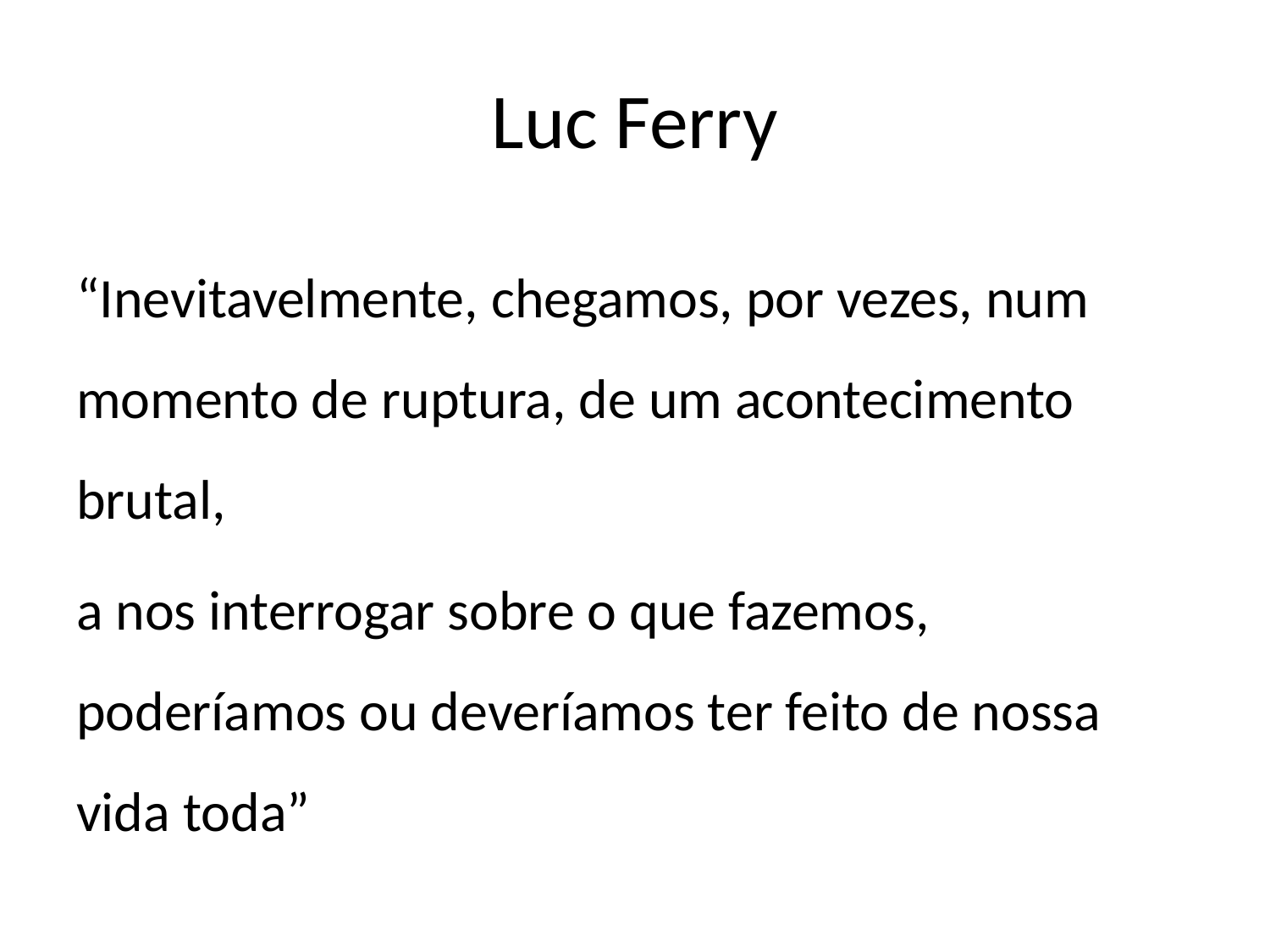

# Luc Ferry
“Inevitavelmente, chegamos, por vezes, num momento de ruptura, de um acontecimento brutal,
a nos interrogar sobre o que fazemos, poderíamos ou deveríamos ter feito de nossa vida toda”